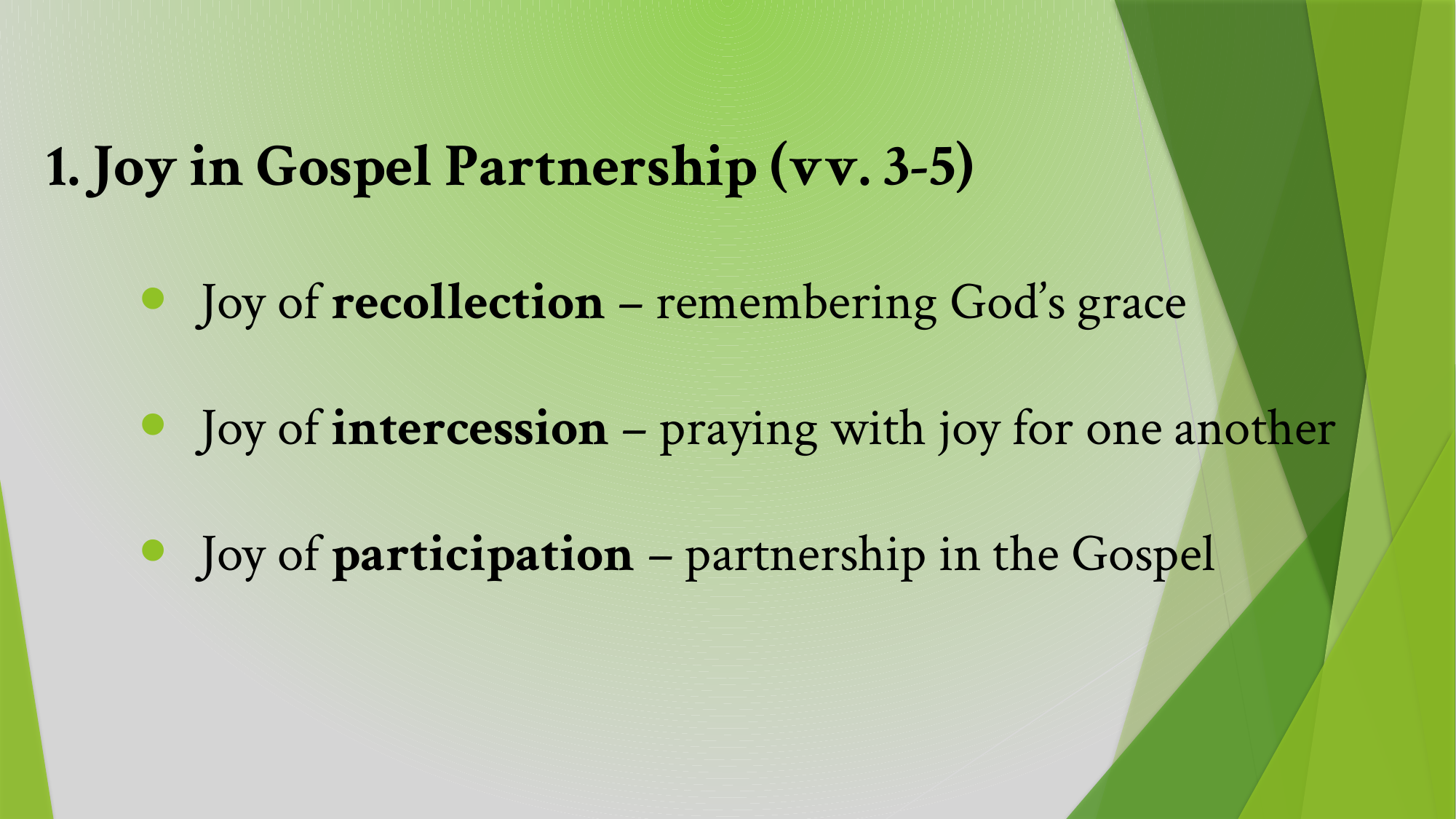

# 1. Joy in Gospel Partnership (vv. 3-5)
Joy of recollection – remembering God’s grace
Joy of intercession – praying with joy for one another
Joy of participation – partnership in the Gospel